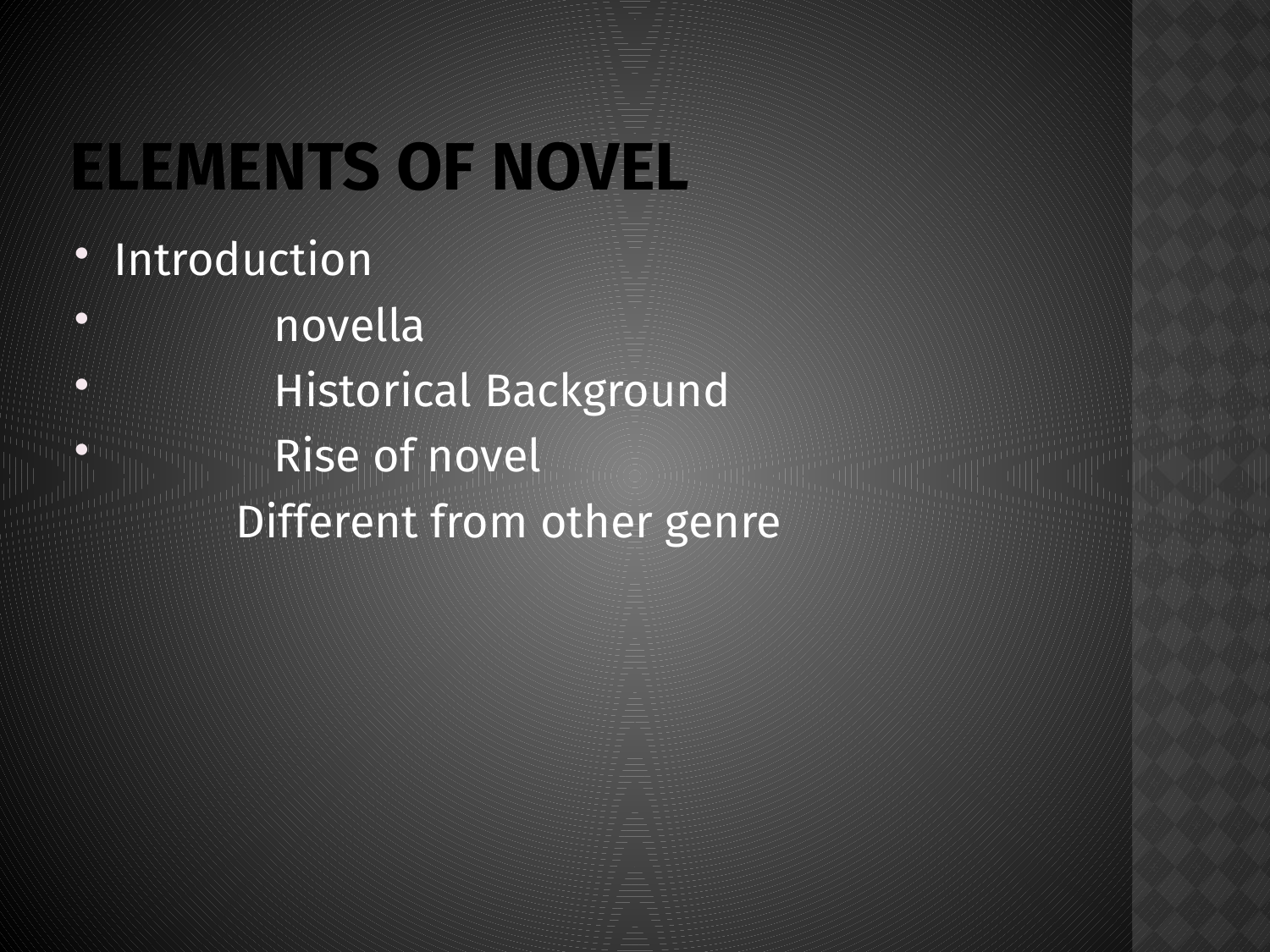

# ELEMENTS OF NOVEL
Introduction
             novella
             Historical Background
             Rise of novel
             Different from other genre